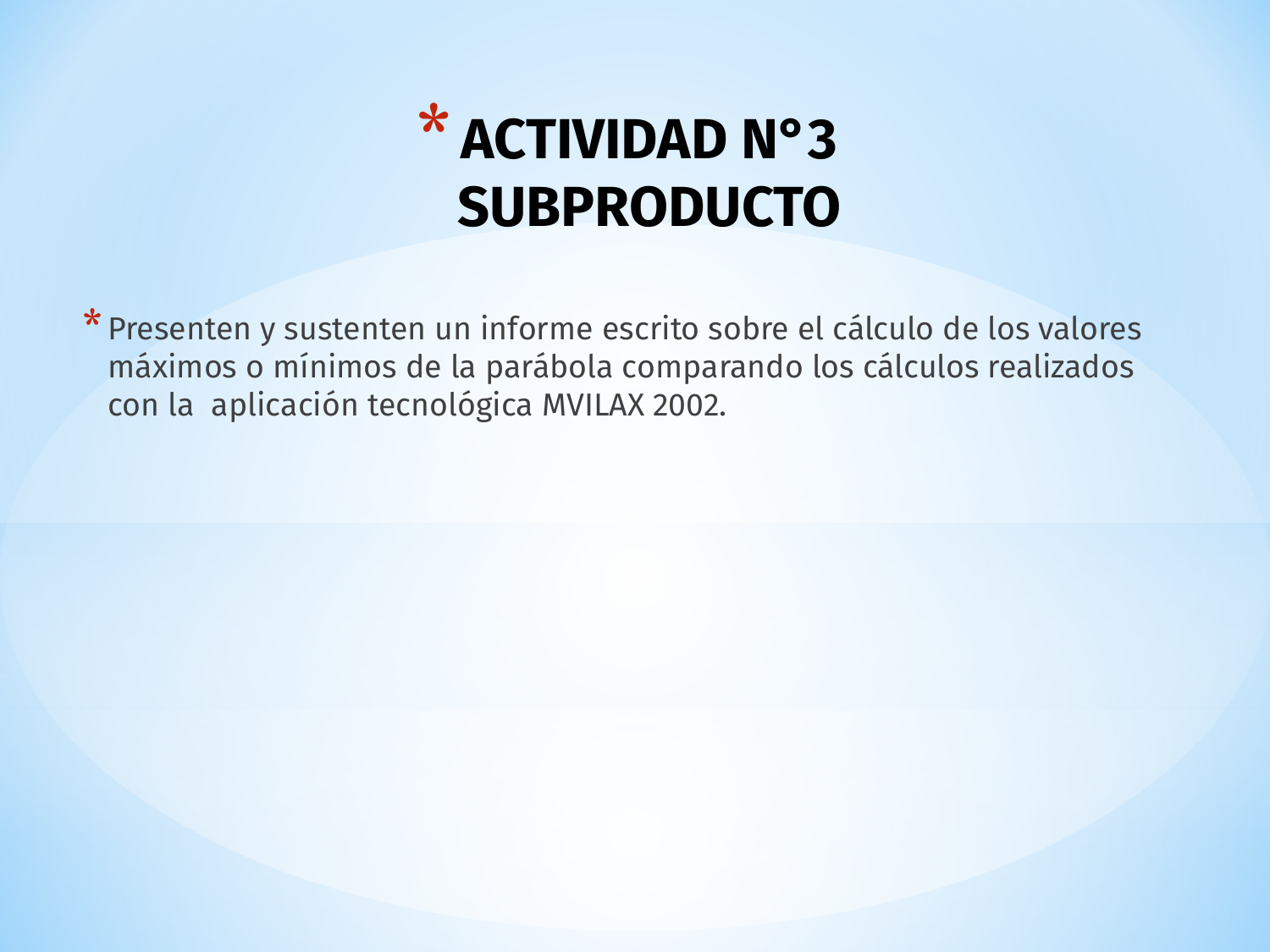

# ACTIVIDAD N°3 SUBPRODUCTO
Presenten y sustenten un informe escrito sobre el cálculo de los valores máximos o mínimos de la parábola comparando los cálculos realizados con la  aplicación tecnológica MVILAX 2002.